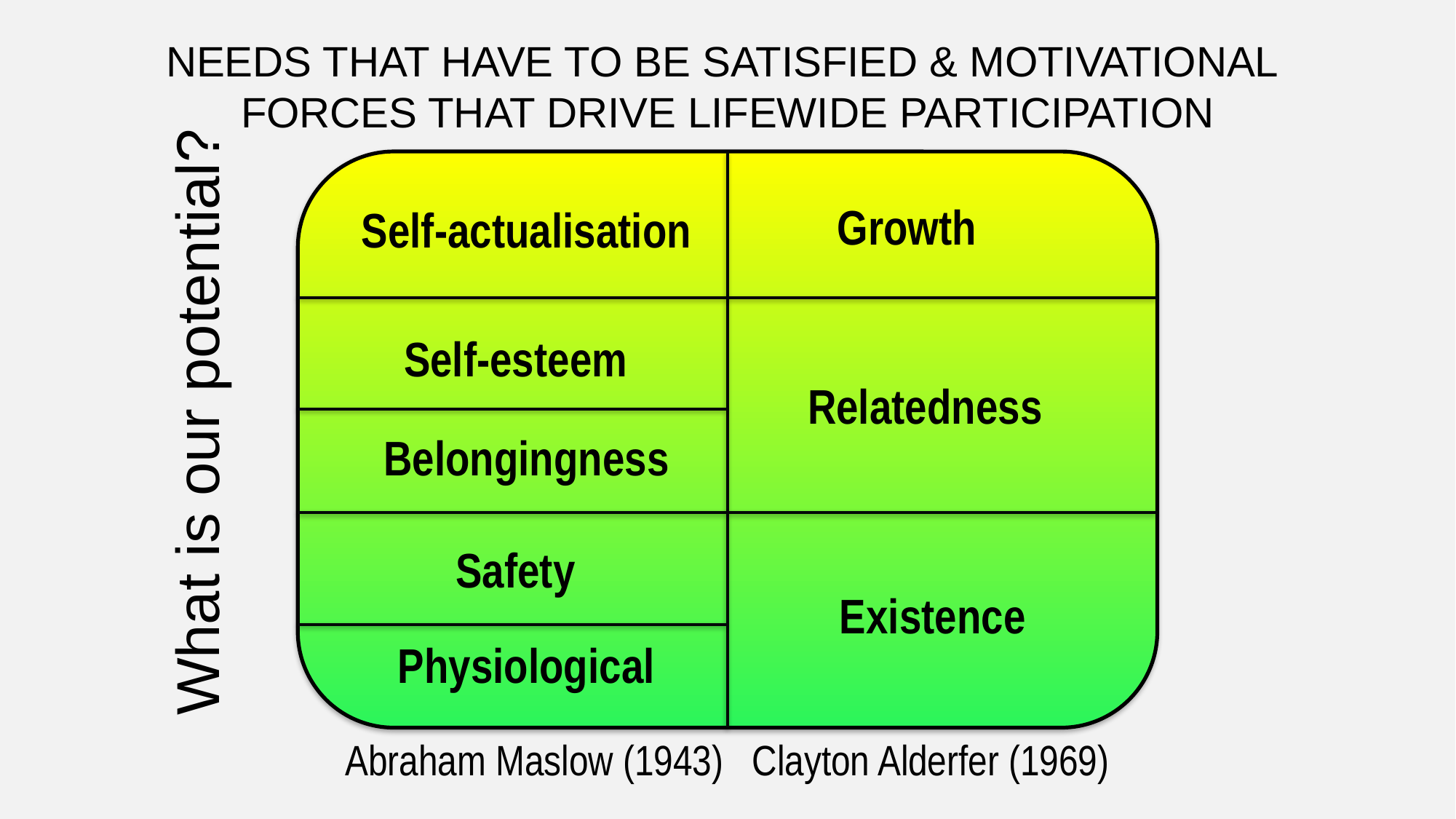

NEEDS THAT HAVE TO BE SATISFIED & MOTIVATIONAL
FORCES THAT DRIVE LIFEWIDE PARTICIPATION

Growth
Self-actualisation
Self-esteem
Relatedness
What is our potential?
Belongingness
Safety
Existence
Physiological
Abraham Maslow (1943)   Clayton Alderfer (1969)